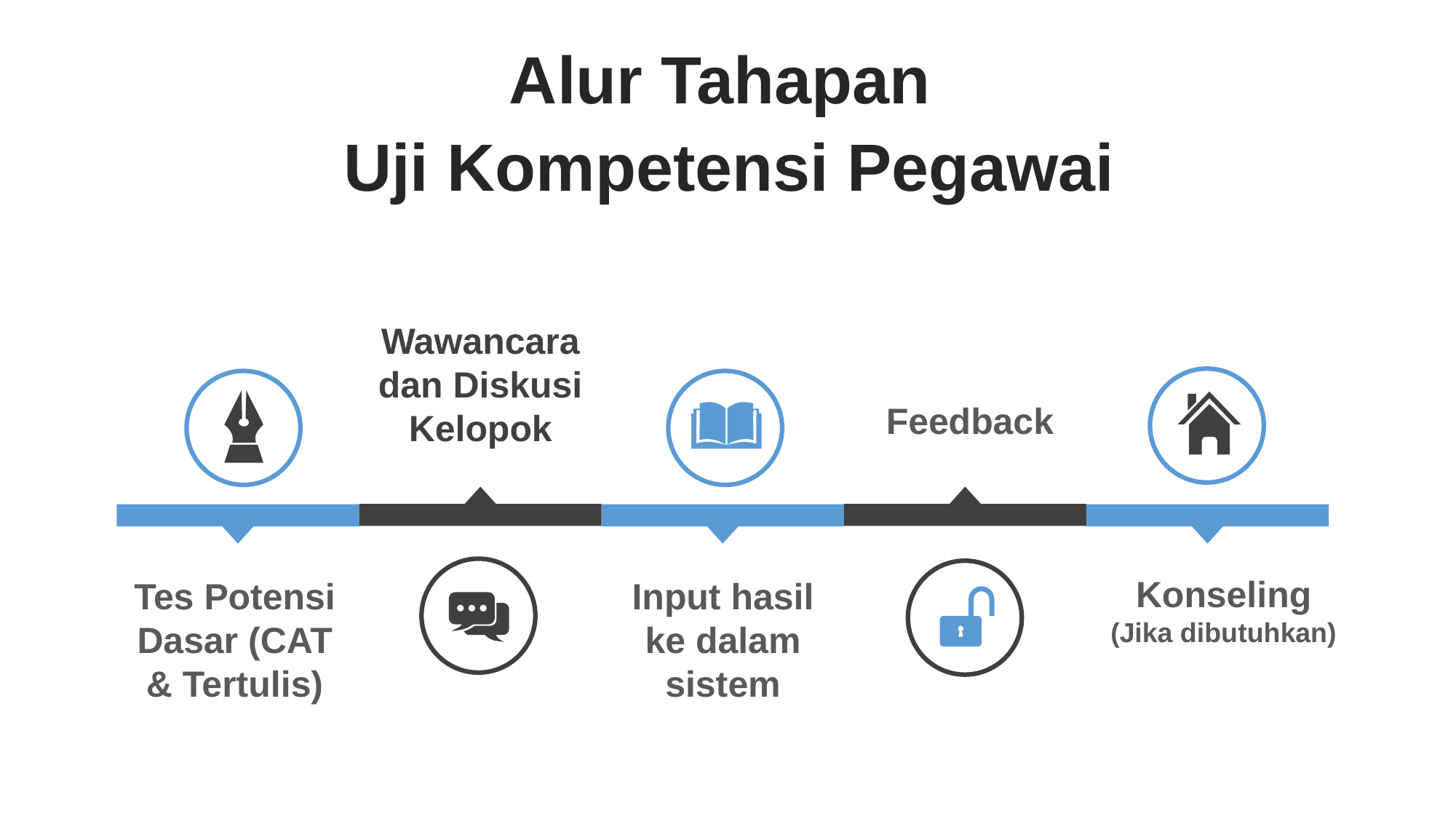

Alur Tahapan
Uji Kompetensi Pegawai
Wawancara dan Diskusi Kelopok

Feedback

Konseling
(Jika dibutuhkan)
Tes Potensi Dasar (CAT & Tertulis)
Input hasil ke dalam sistem